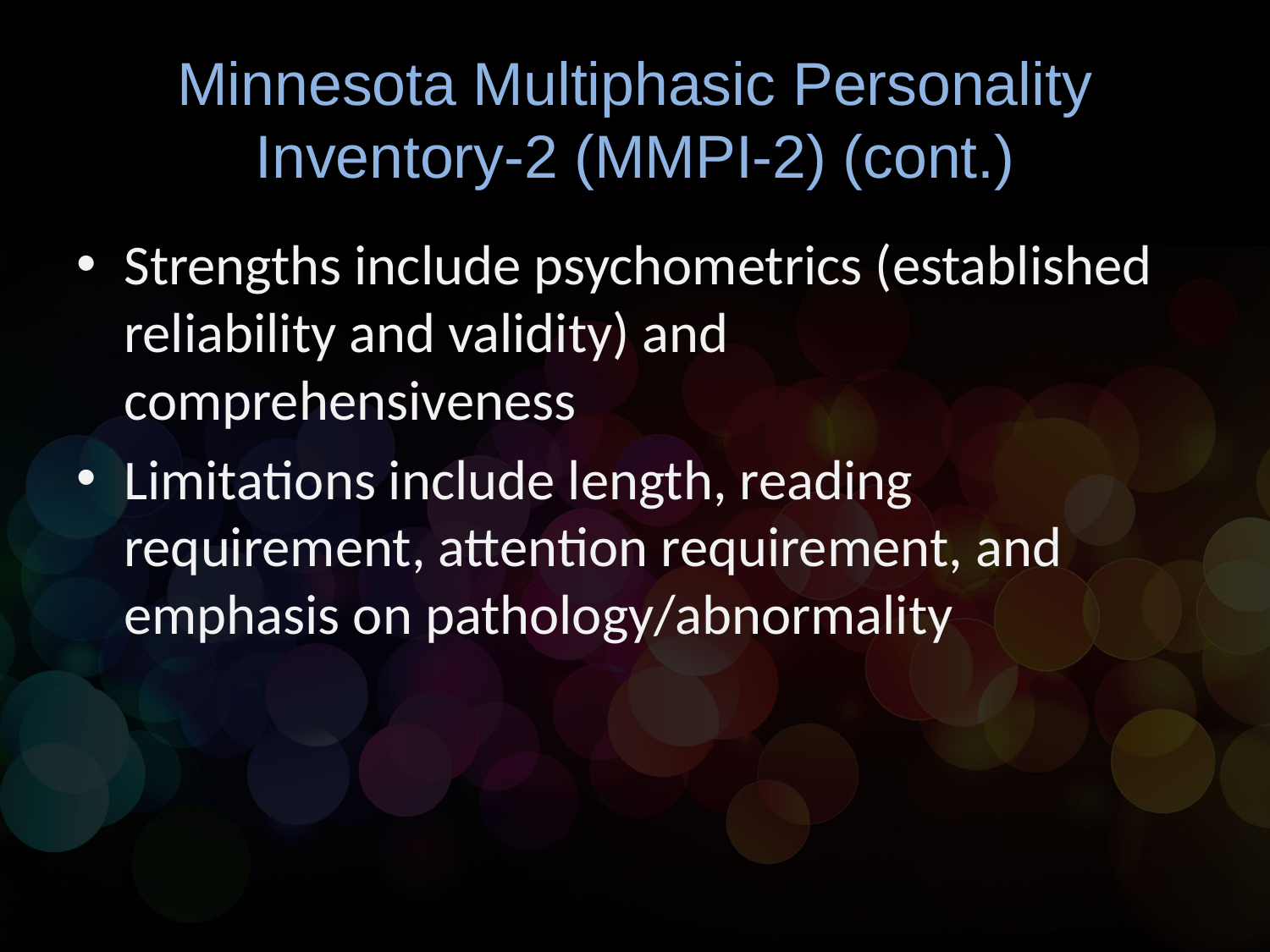

# Minnesota Multiphasic Personality Inventory-2 (MMPI-2) (cont.)
Strengths include psychometrics (established reliability and validity) and comprehensiveness
Limitations include length, reading requirement, attention requirement, and emphasis on pathology/abnormality